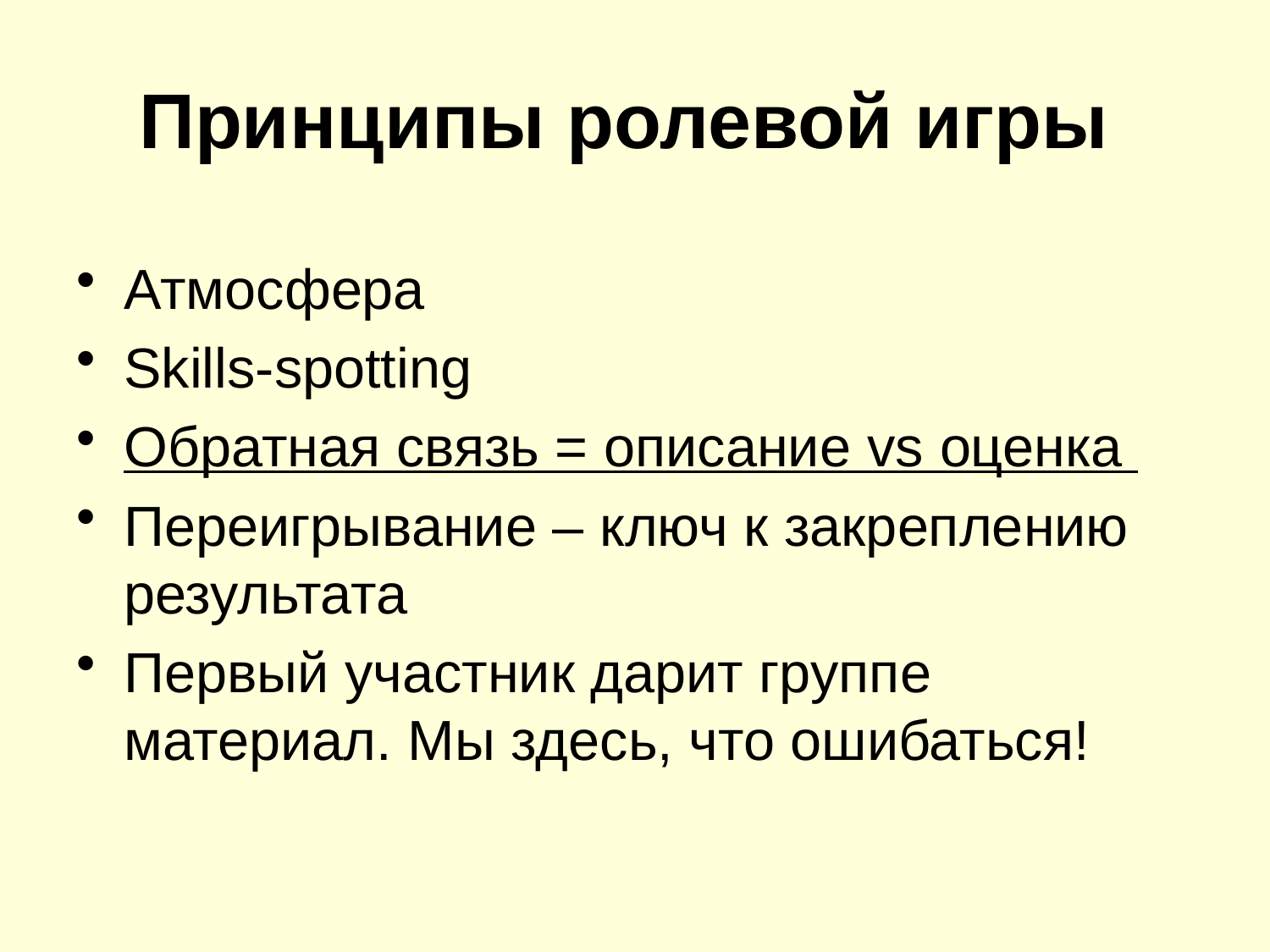

# Принципы ролевой игры
Атмосфера
Skills-spotting
Обратная связь = описание vs оценка
Переигрывание – ключ к закреплению результата
Первый участник дарит группе материал. Мы здесь, что ошибаться!